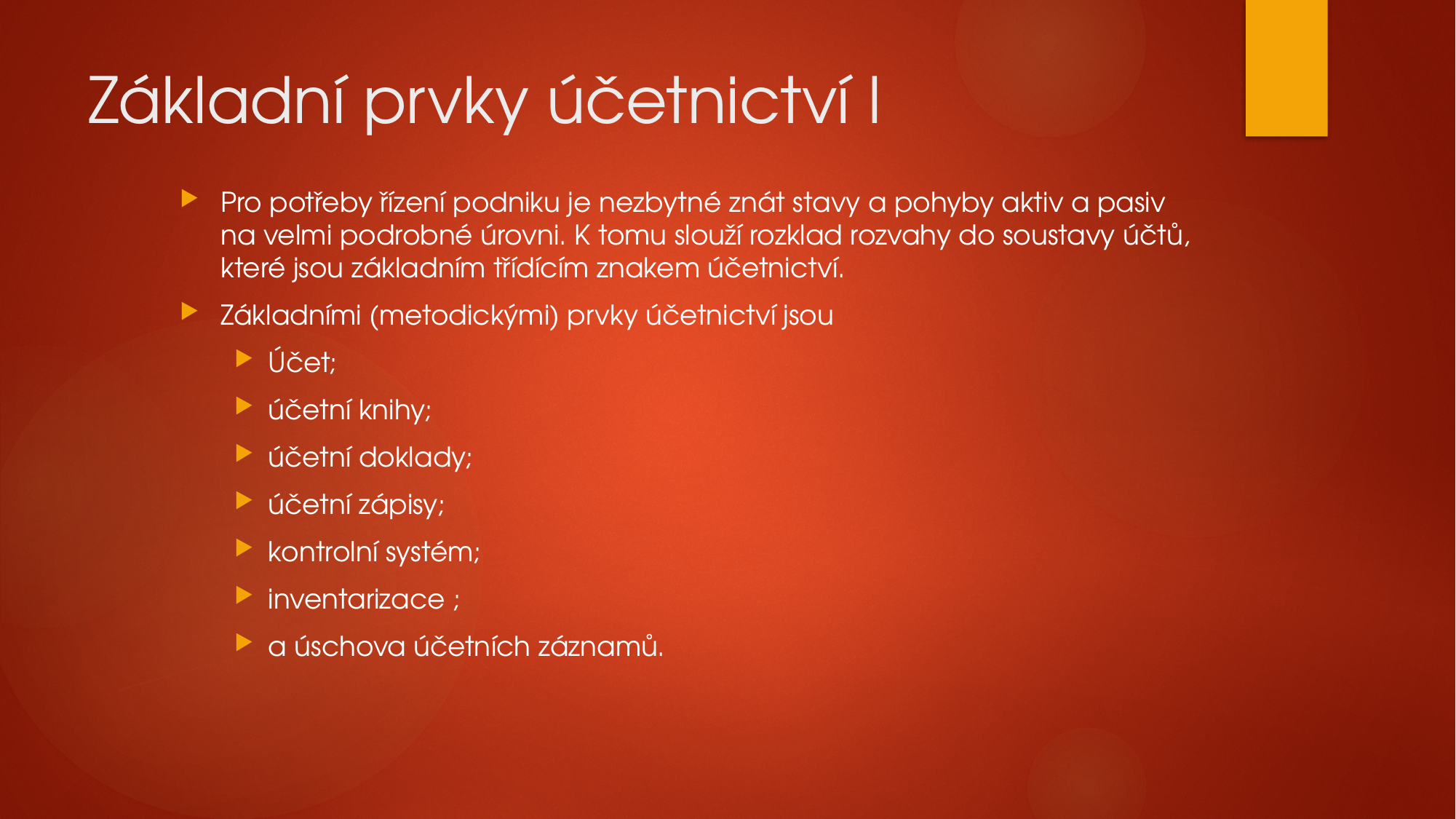

# Základní prvky účetnictví I
Pro potřeby řízení podniku je nezbytné znát stavy a pohyby aktiv a pasiv na velmi podrobné úrovni. K tomu slouží rozklad rozvahy do soustavy účtů, které jsou základním třídícím znakem účetnictví.
Základními (metodickými) prvky účetnictví jsou
Účet;
účetní knihy;
účetní doklady;
účetní zápisy;
kontrolní systém;
inventarizace ;
a úschova účetních záznamů.